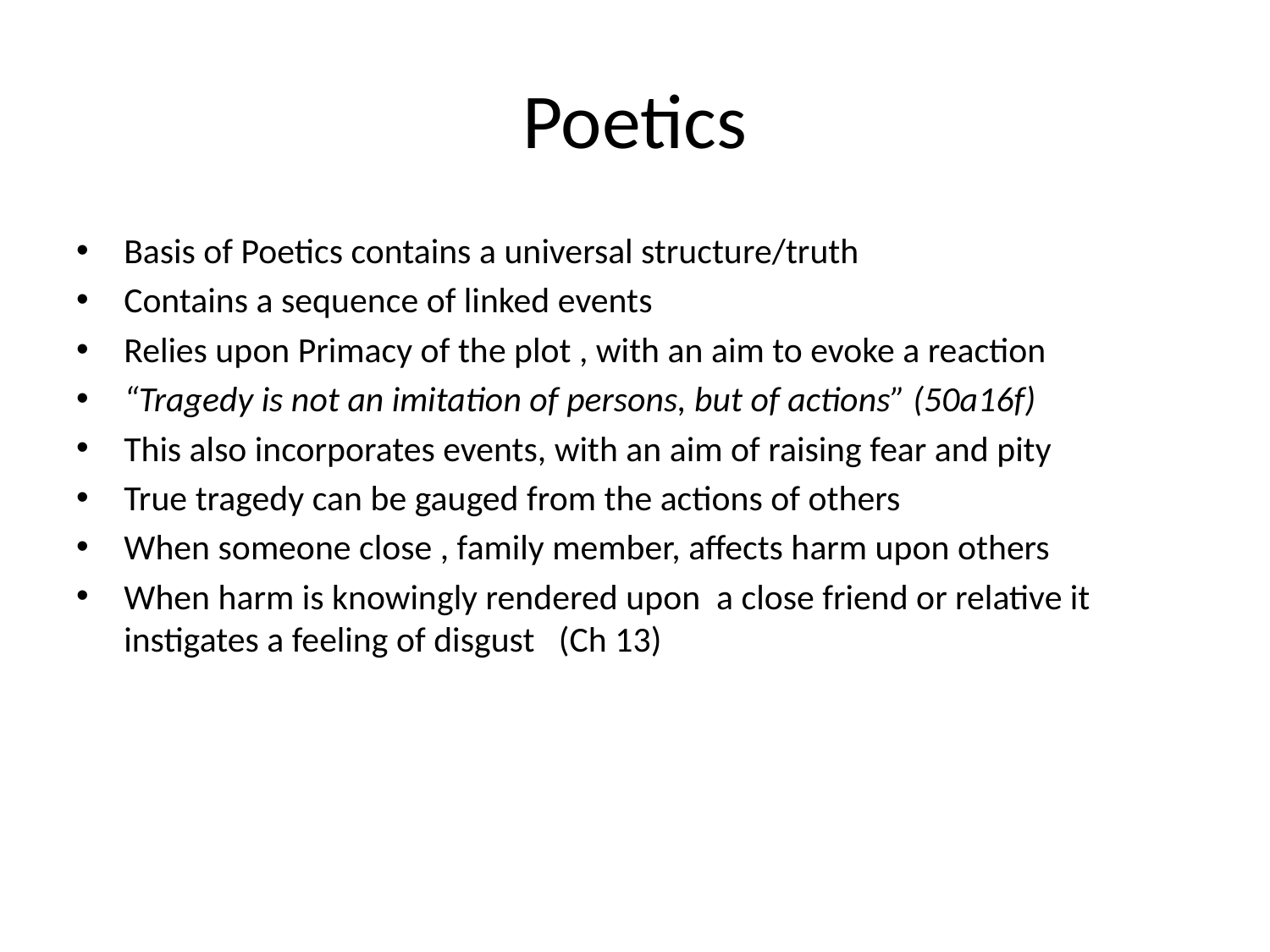

# Poetics
Basis of Poetics contains a universal structure/truth
Contains a sequence of linked events
Relies upon Primacy of the plot , with an aim to evoke a reaction
“Tragedy is not an imitation of persons, but of actions” (50a16f)
This also incorporates events, with an aim of raising fear and pity
True tragedy can be gauged from the actions of others
When someone close , family member, affects harm upon others
When harm is knowingly rendered upon  a close friend or relative it instigates a feeling of disgust   (Ch 13)